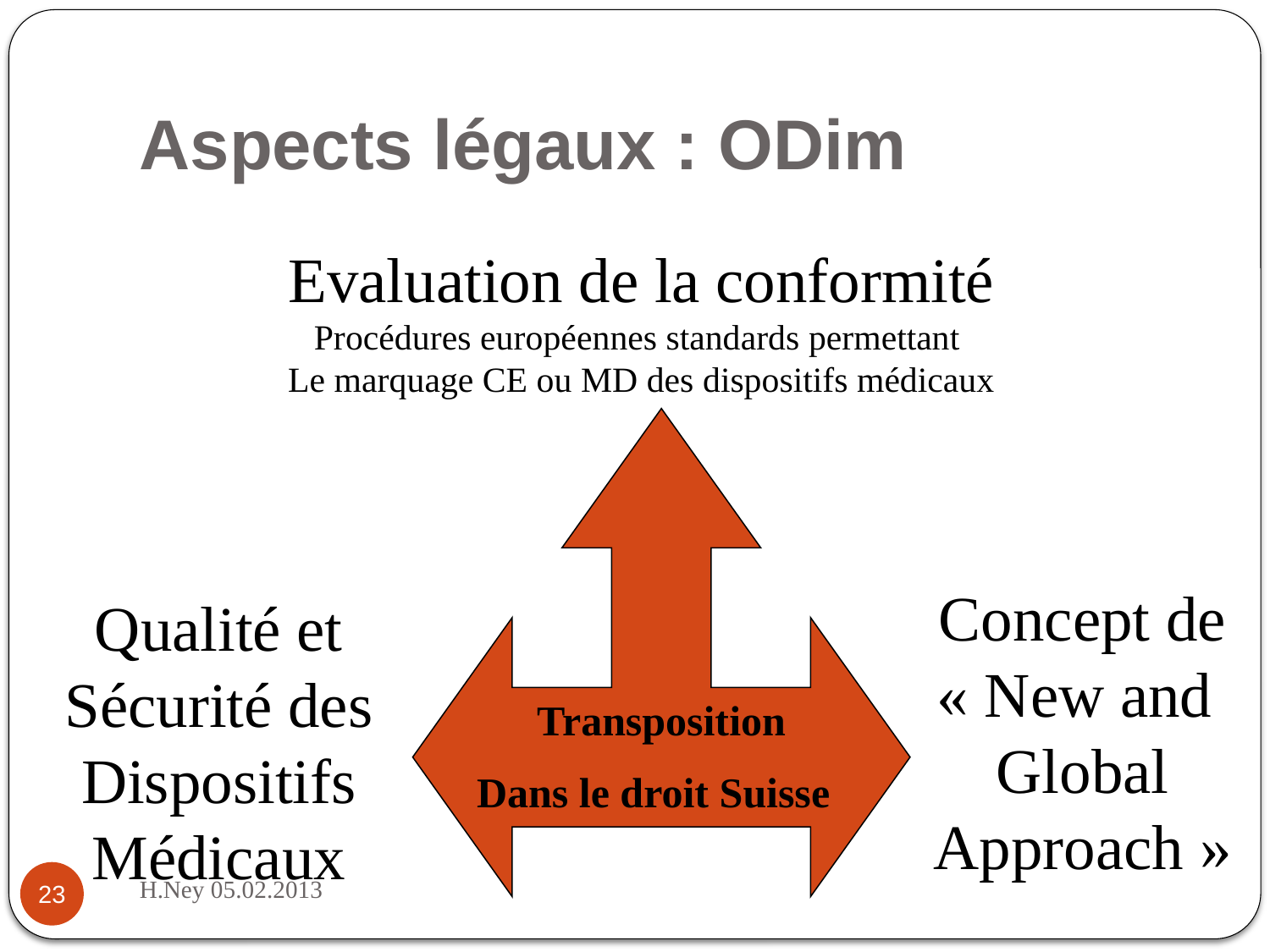

# Aspects légaux : ODim
Evaluation de la conformité
Procédures européennes standards permettant
Le marquage CE ou MD des dispositifs médicaux
Transposition
Dans le droit Suisse
Concept de
« New and
Global
Approach »
Qualité et
Sécurité des
Dispositifs
Médicaux

H.Ney 05.02.2013
23